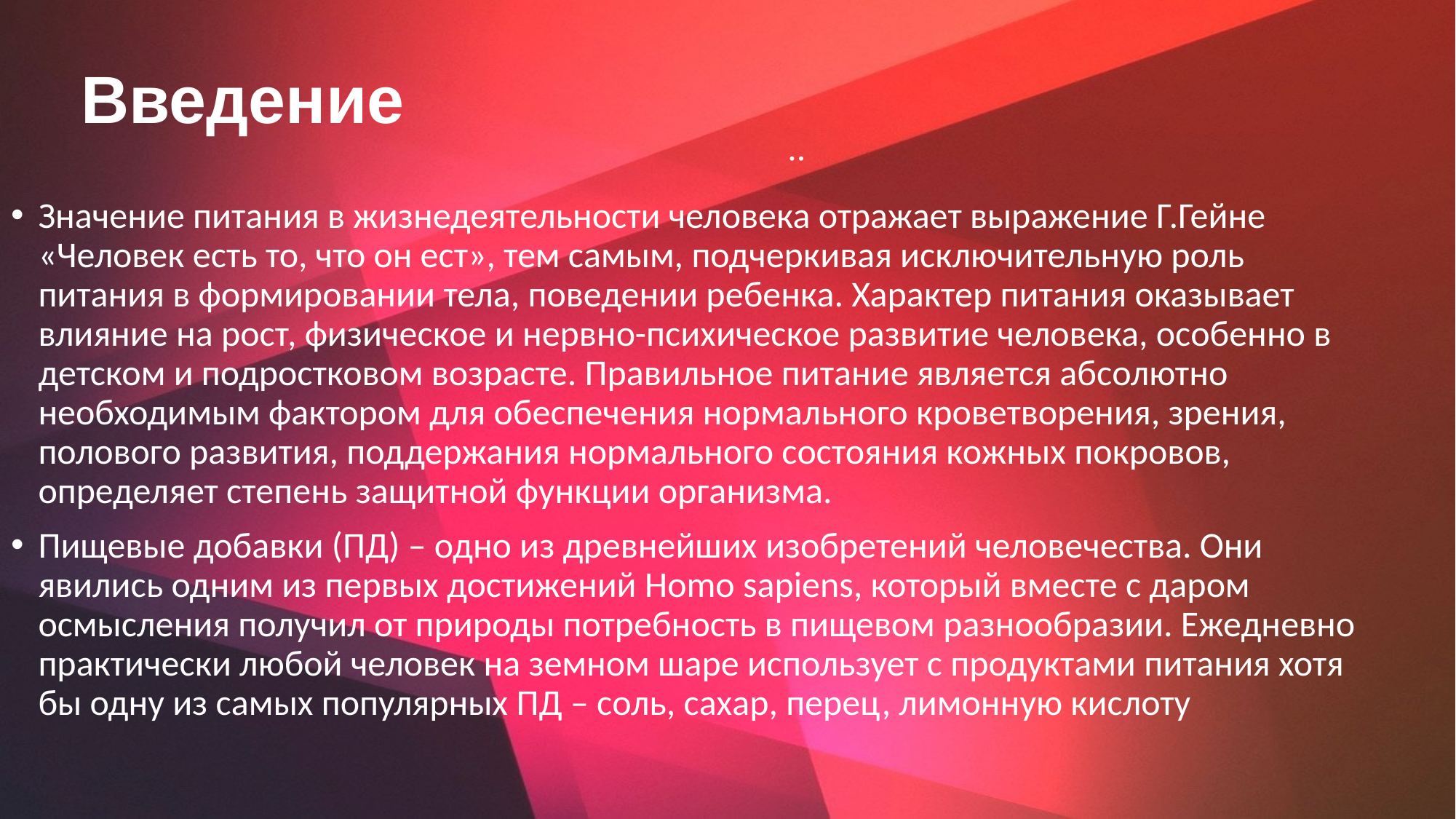

# Введение
..

Значение питания в жизнедеятельности человека отражает выражение Г.Гейне «Человек есть то, что он ест», тем самым, подчеркивая исключительную роль питания в формировании тела, поведении ребенка. Характер питания оказывает влияние на рост, физическое и нервно-психическое развитие человека, особенно в детском и подростковом возрасте. Правильное питание является абсолютно необходимым фактором для обеспечения нормального кроветворения, зрения, полового развития, поддержания нормального состояния кожных покровов, определяет степень защитной функции организма.
Пищевые добавки (ПД) – одно из древнейших изобретений человечества. Они явились одним из первых достижений Homo sapiens, который вместе с даром осмысления получил от природы потребность в пищевом разнообразии. Ежедневно практически любой человек на земном шаре использует с продуктами питания хотя бы одну из самых популярных ПД – соль, сахар, перец, лимонную кислоту